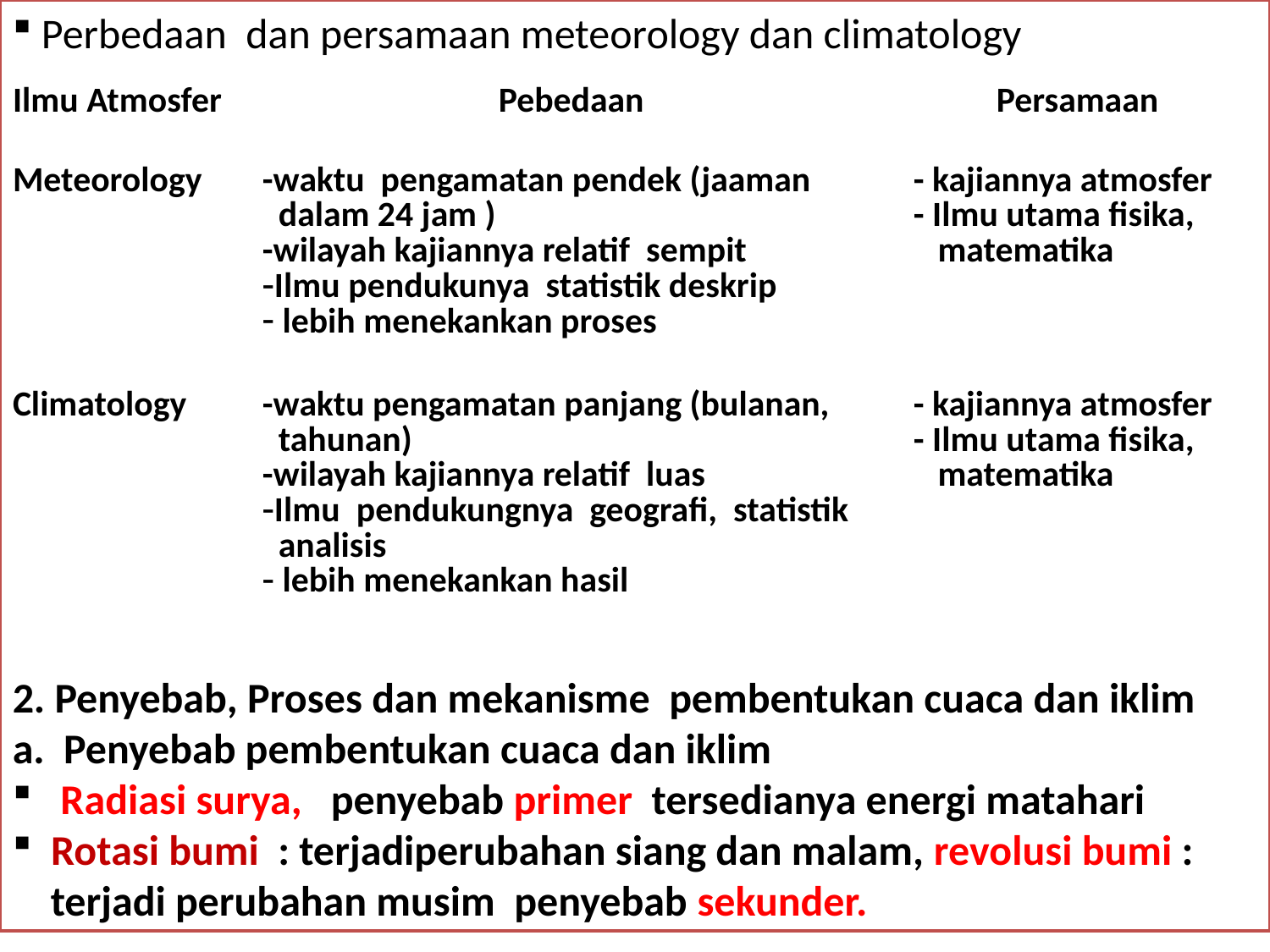

Perbedaan  dan persamaan meteorology dan climatology

2. Penyebab, Proses dan mekanisme  pembentukan cuaca dan iklim
  Penyebab pembentukan cuaca dan iklim
   Radiasi surya,   penyebab primer  tersedianya energi matahari
  Rotasi bumi  : terjadiperubahan siang dan malam, revolusi bumi :
    terjadi perubahan musim  penyebab sekunder.
| Ilmu Atmosfer | Pebedaan | Persamaan |
| --- | --- | --- |
| Meteorology | -waktu pengamatan pendek (jaaman dalam 24 jam ) -wilayah kajiannya relatif sempit Ilmu pendukunya statistik deskrip lebih menekankan proses | - kajiannya atmosfer - Ilmu utama fisika, matematika |
| Climatology | -waktu pengamatan panjang (bulanan, tahunan) -wilayah kajiannya relatif luas Ilmu pendukungnya geografi, statistik analisis lebih menekankan hasil | - kajiannya atmosfer - Ilmu utama fisika, matematika |